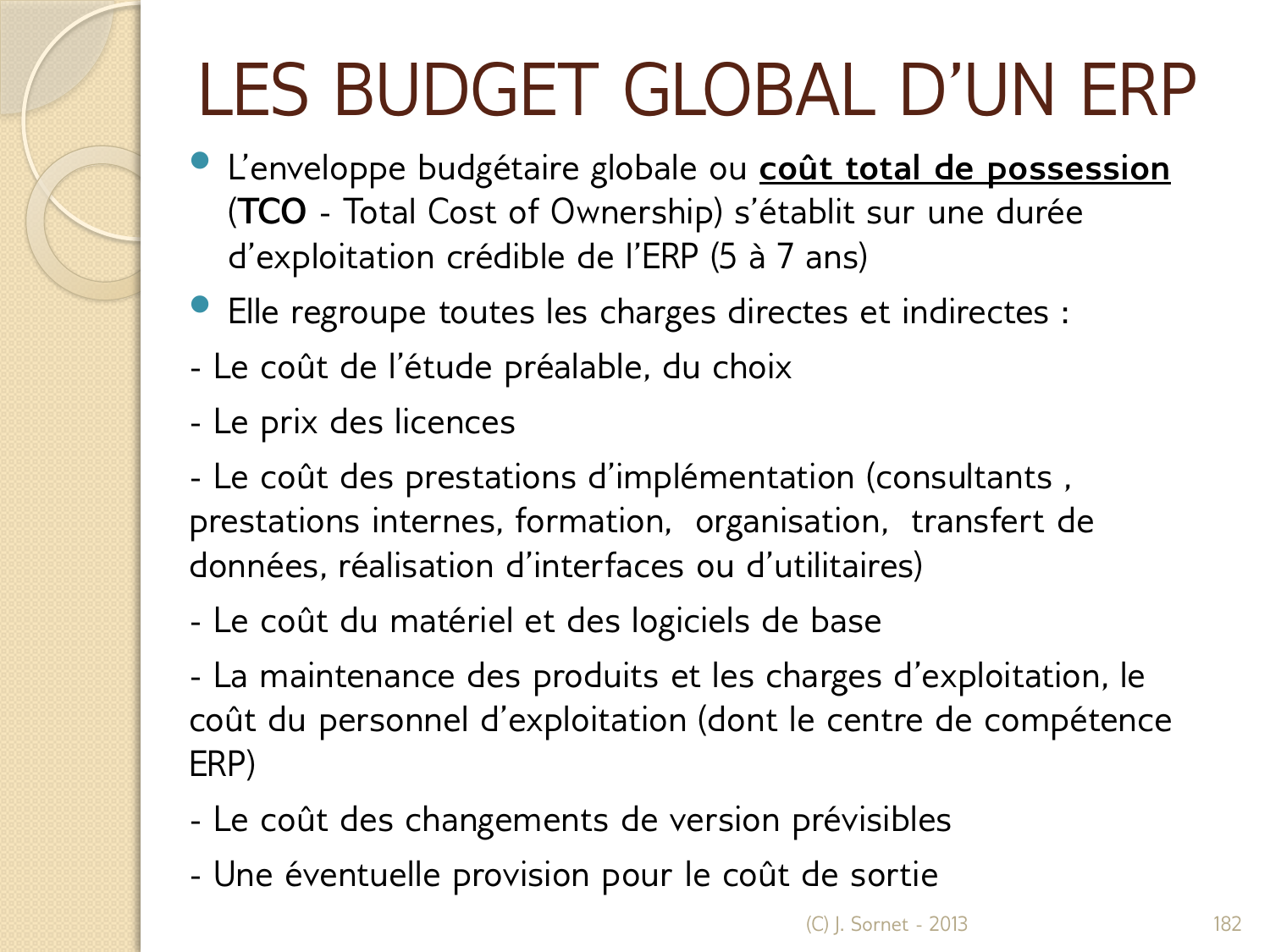

# LES BUDGET GLOBAL D’UN ERP
L’enveloppe budgétaire globale ou coût total de possession (TCO - Total Cost of Ownership) s’établit sur une durée d’exploitation crédible de l’ERP (5 à 7 ans)
Elle regroupe toutes les charges directes et indirectes :
- Le coût de l’étude préalable, du choix
- Le prix des licences
- Le coût des prestations d’implémentation (consultants ,  prestations internes, formation,  organisation,  transfert de données, réalisation d’interfaces ou d’utilitaires)
- Le coût du matériel et des logiciels de base
- La maintenance des produits et les charges d’exploitation, le coût du personnel d’exploitation (dont le centre de compétence ERP)
- Le coût des changements de version prévisibles
- Une éventuelle provision pour le coût de sortie

(C) J. Sornet - 2013
182